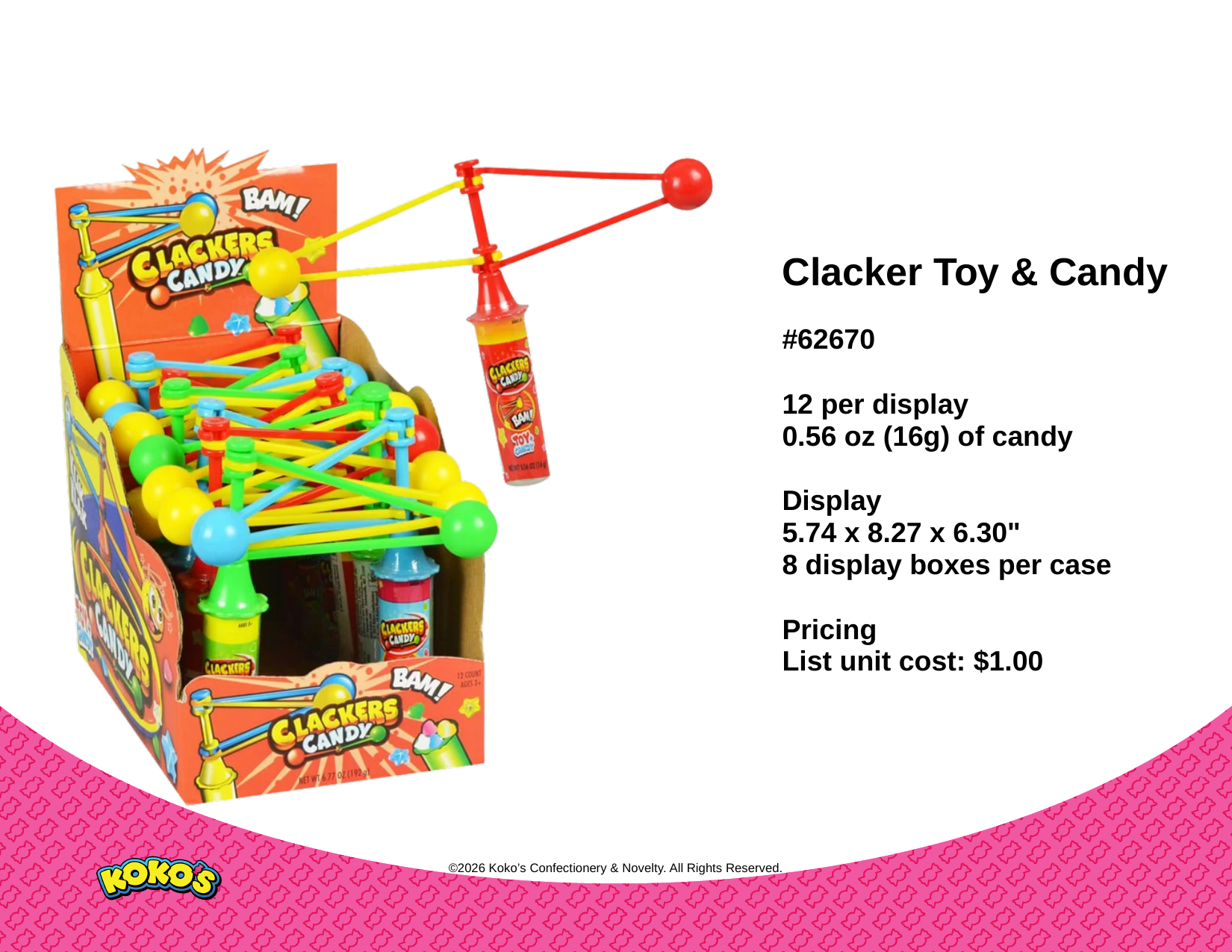

Clacker Toy & Candy
#62670

12 per display
0.56 oz (16g) of candy

Display
5.74 x 8.27 x 6.30"
8 display boxes per case

Pricing
List unit cost: $1.00
©2026 Koko’s Confectionery & Novelty. All Rights Reserved.